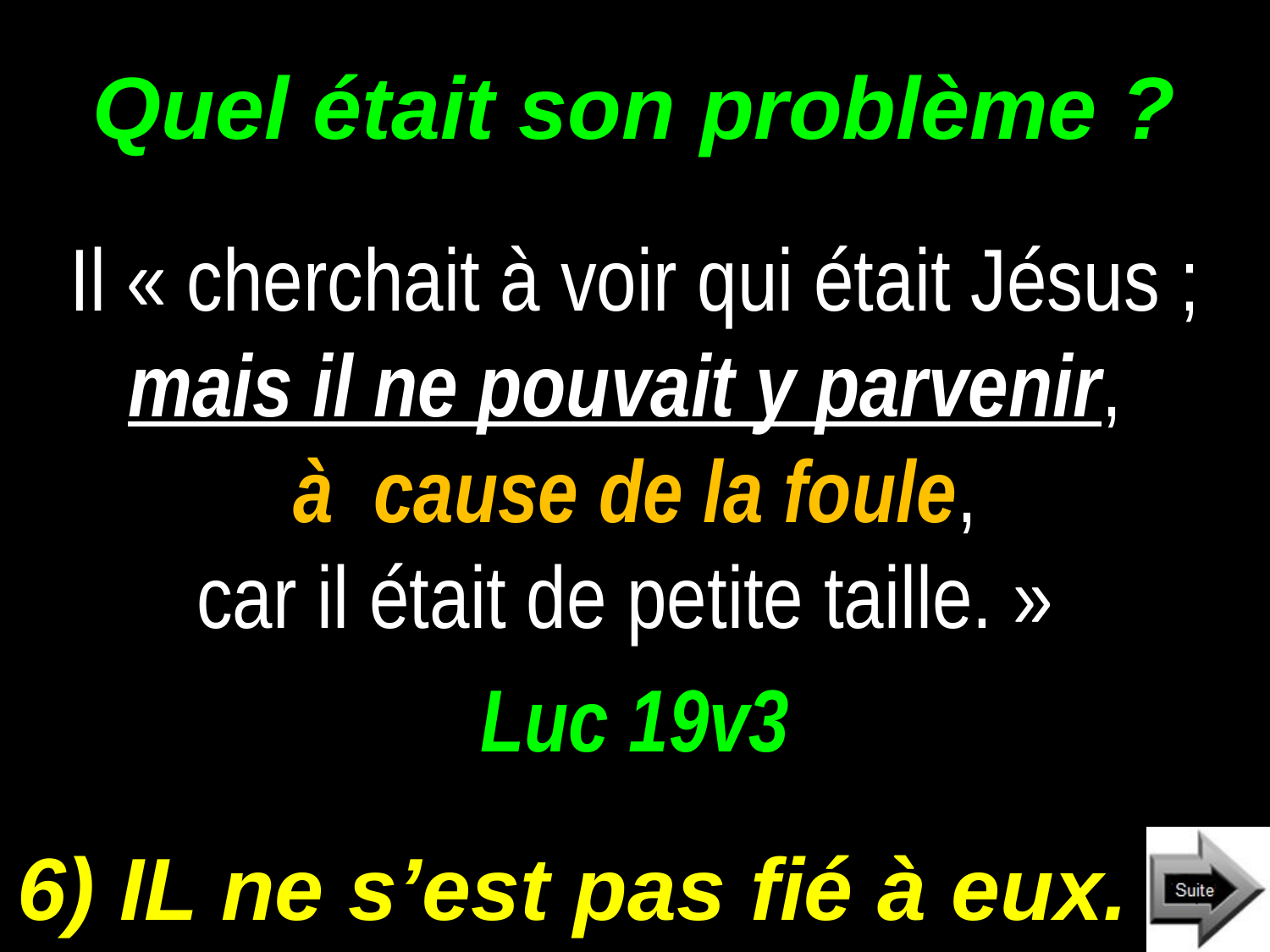

# Quel était son problème ?
Il « cherchait à voir qui était Jésus ; mais il ne pouvait y parvenir,
à  cause de la foule,
car il était de petite taille. »
Luc 19v3
6) IL ne s’est pas fié à eux.